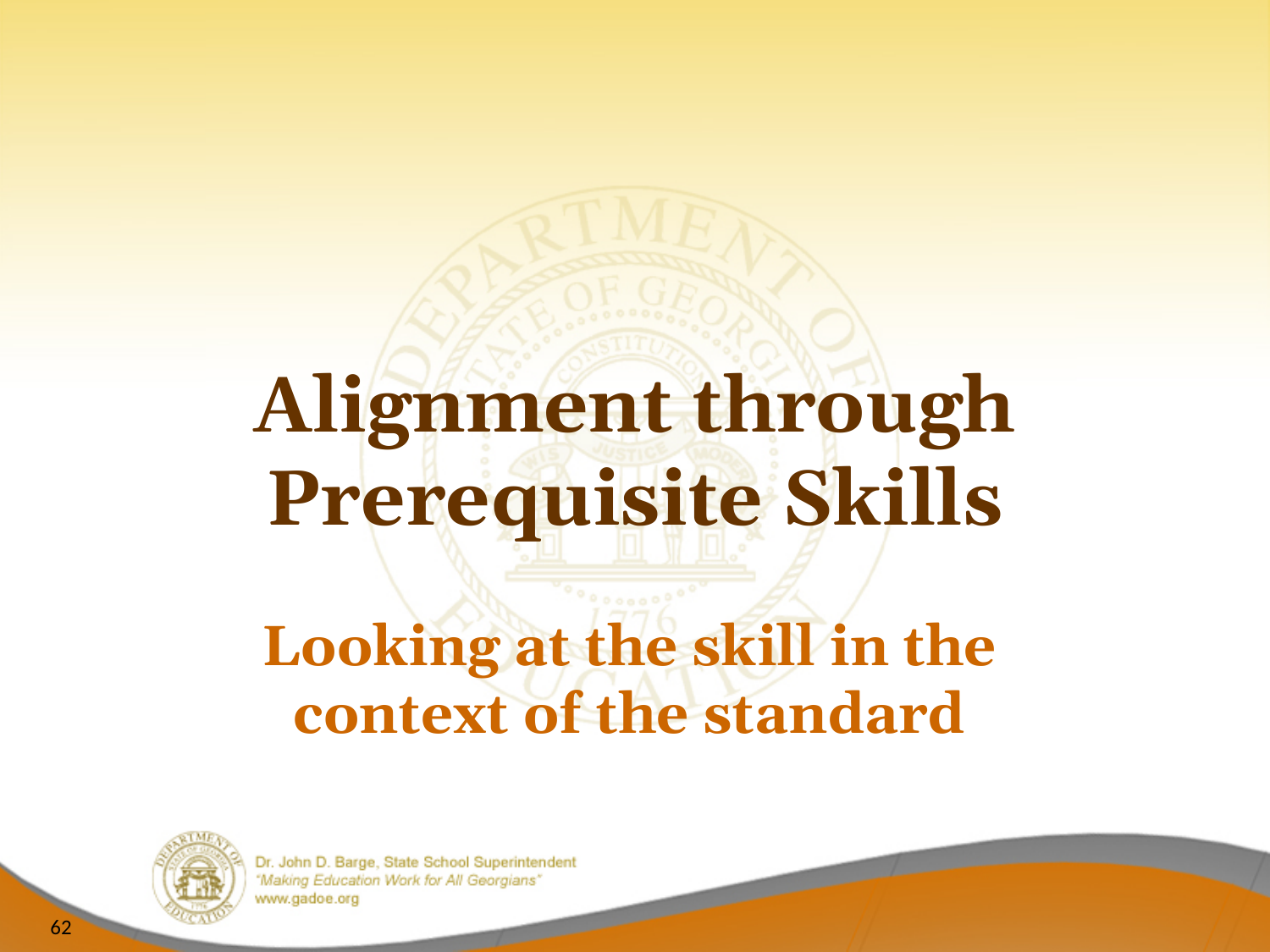

Alignment through Prerequisite Skills
Looking at the skill in the context of the standard
62